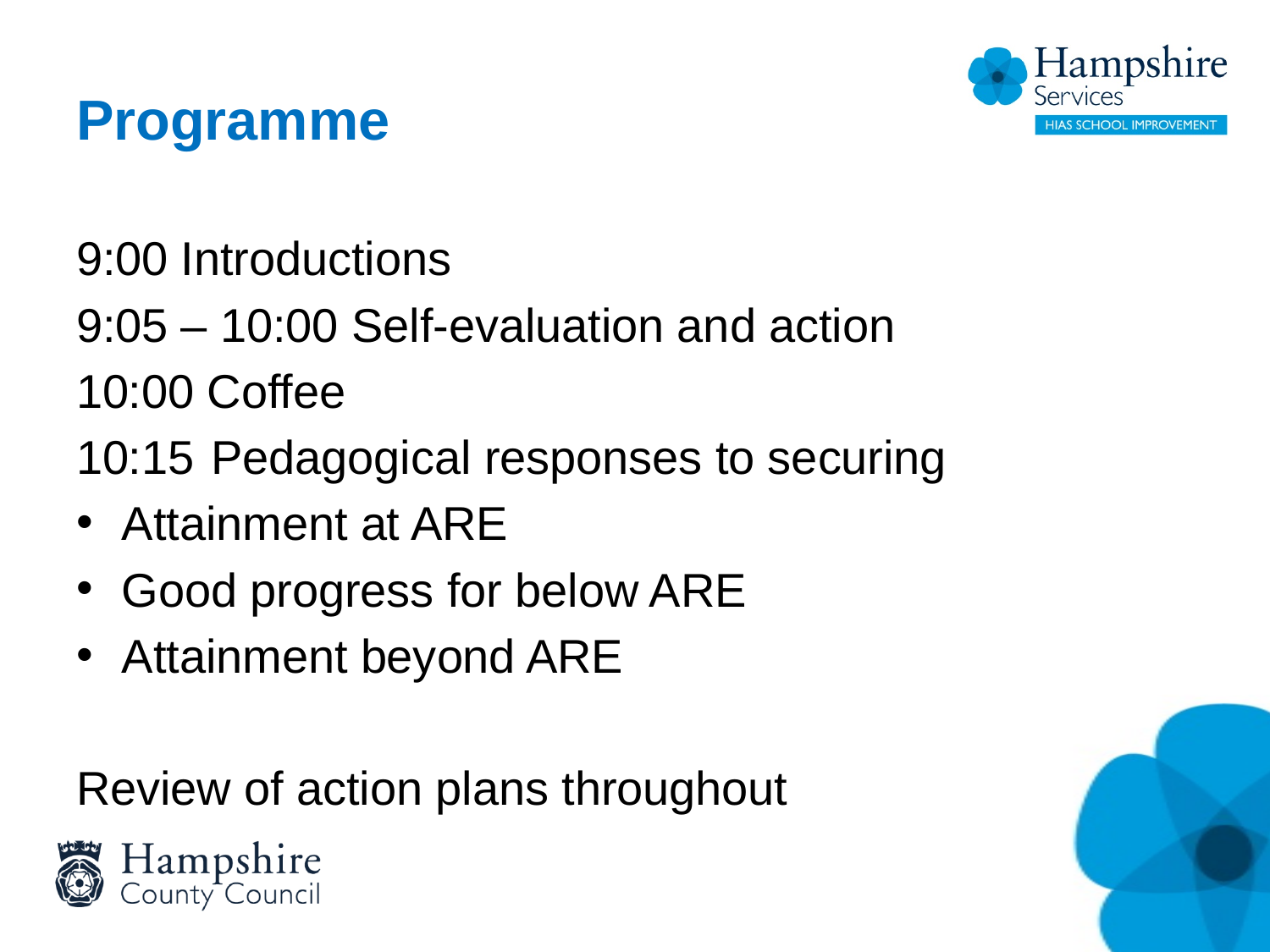

# Programme
9:00 Introductions
9:05 – 10:00 Self-evaluation and action
10:00 Coffee
10:15	 Pedagogical responses to securing
Attainment at ARE
Good progress for below ARE
Attainment beyond ARE

Review of action plans throughout